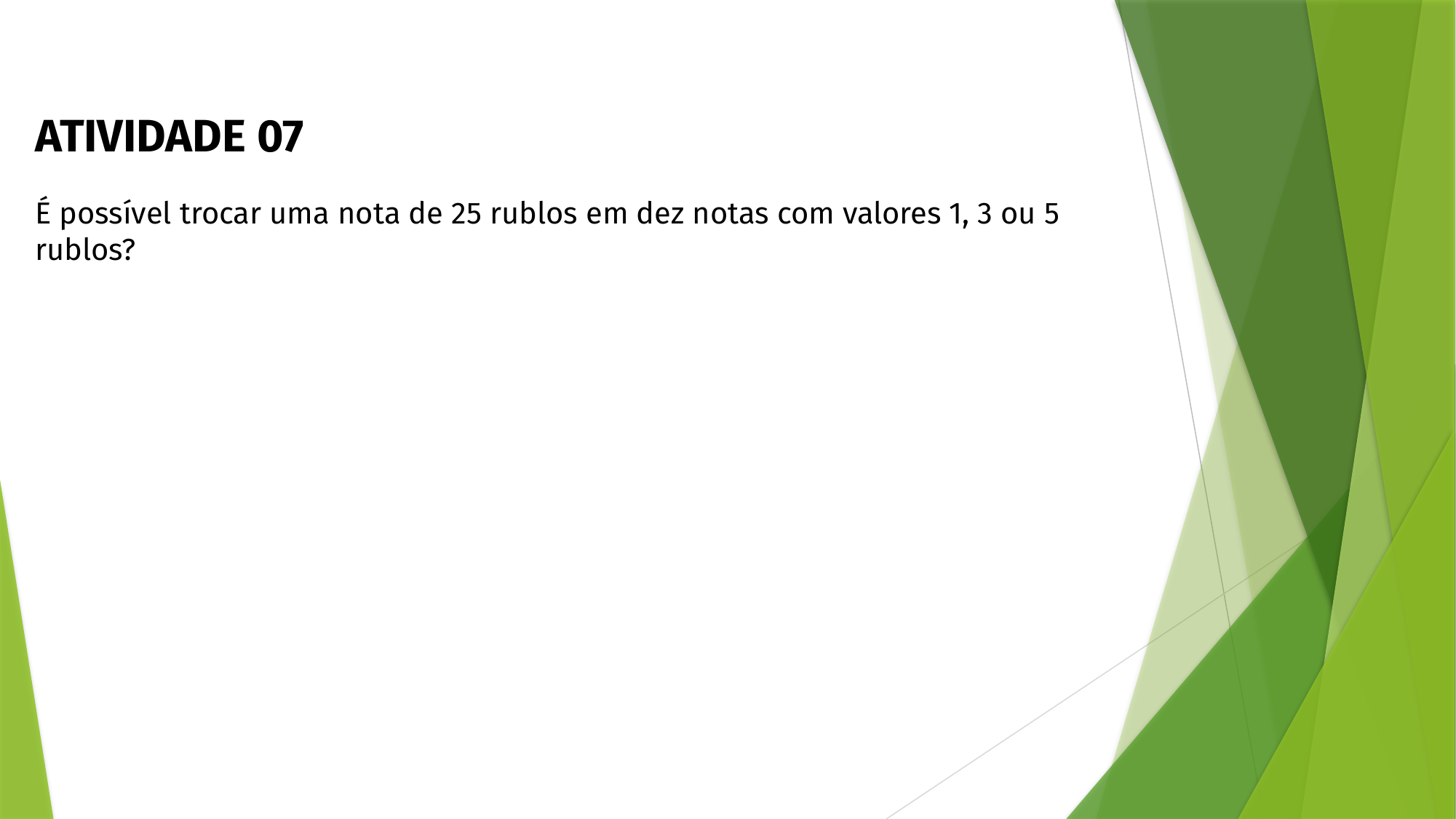

ATIVIDADE 07

É possível trocar uma nota de 25 rublos em dez notas com valores 1, 3 ou 5 rublos?